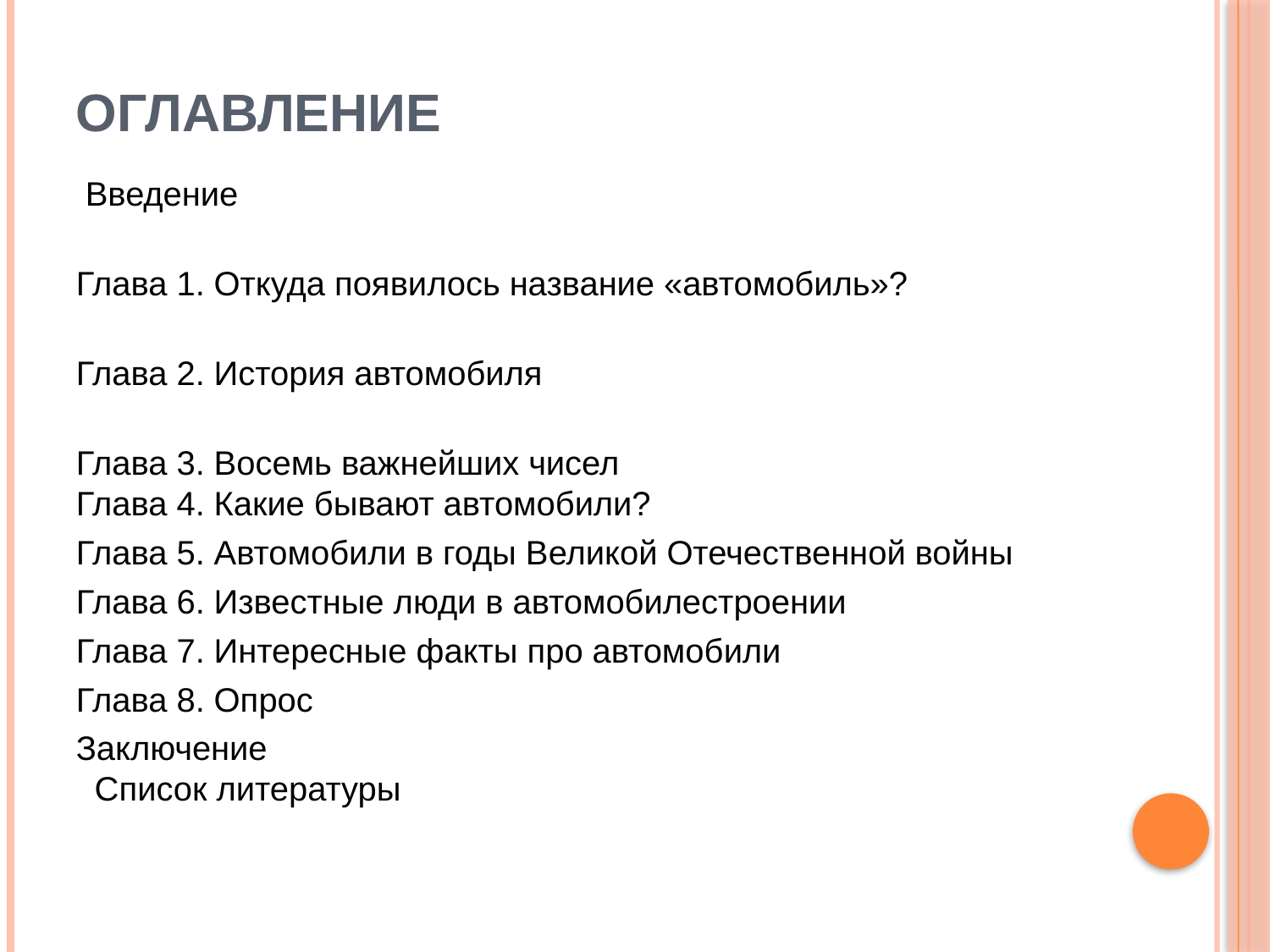

# Оглавление
 Введение
Глава 1. Откуда появилось название «автомобиль»?
Глава 2. История автомобиля
Глава 3. Восемь важнейших чисел                                                              Глава 4. Какие бывают автомобили?
Глава 5. Автомобили в годы Великой Отечественной войны
Глава 6. Известные люди в автомобилестроении
Глава 7. Интересные факты про автомобили
Глава 8. Опрос
Заключение                                                                                                      Список литературы